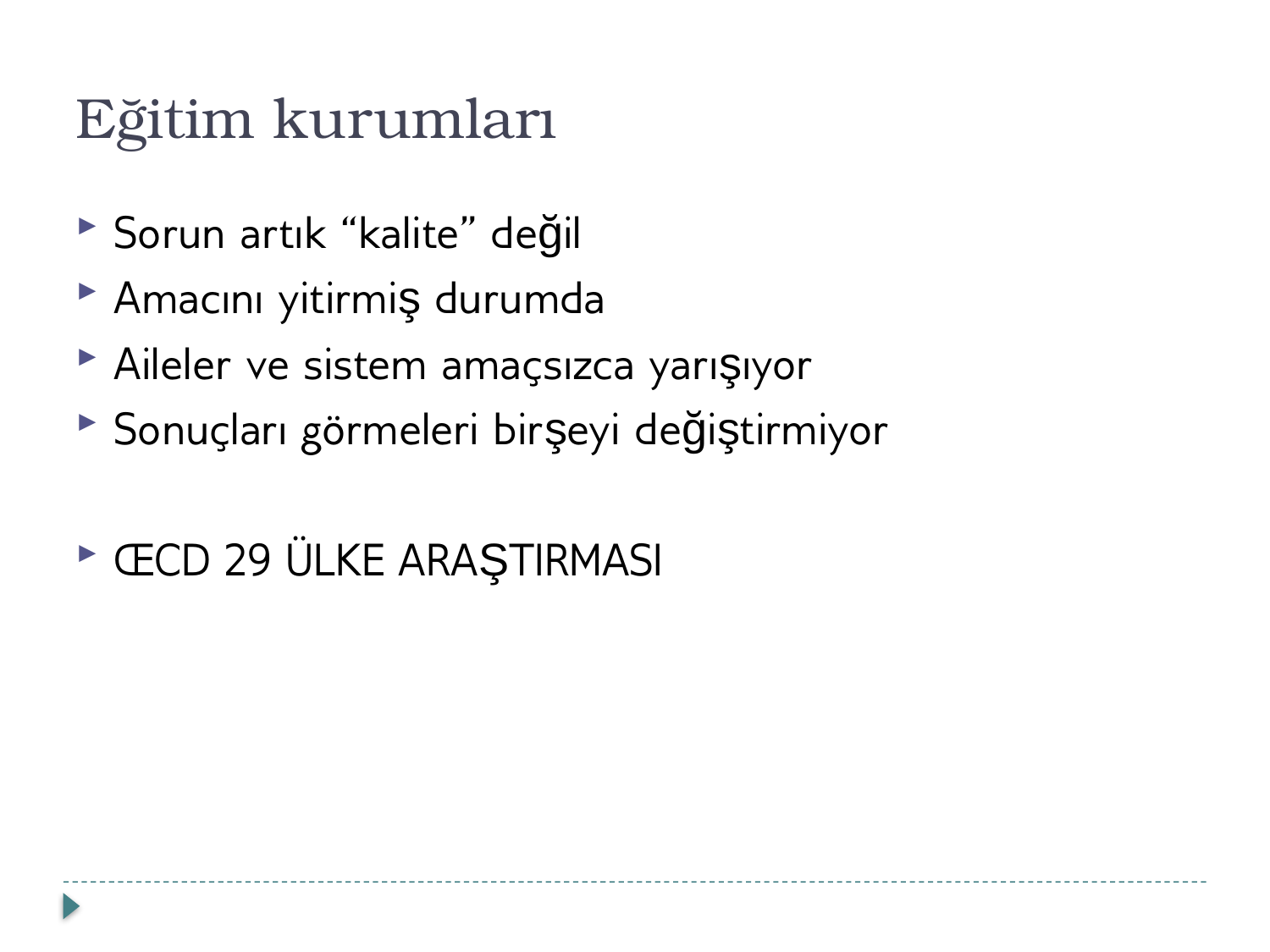

Eğitim kurumları
Sorun artık “kalite” değil
Amacını yitirmiş durumda
Aileler ve sistem amaçsızca yarışıyor
Sonuçları görmeleri birşeyi değiştirmiyor

OECD 29 ÜLKE ARAŞTIRMASI